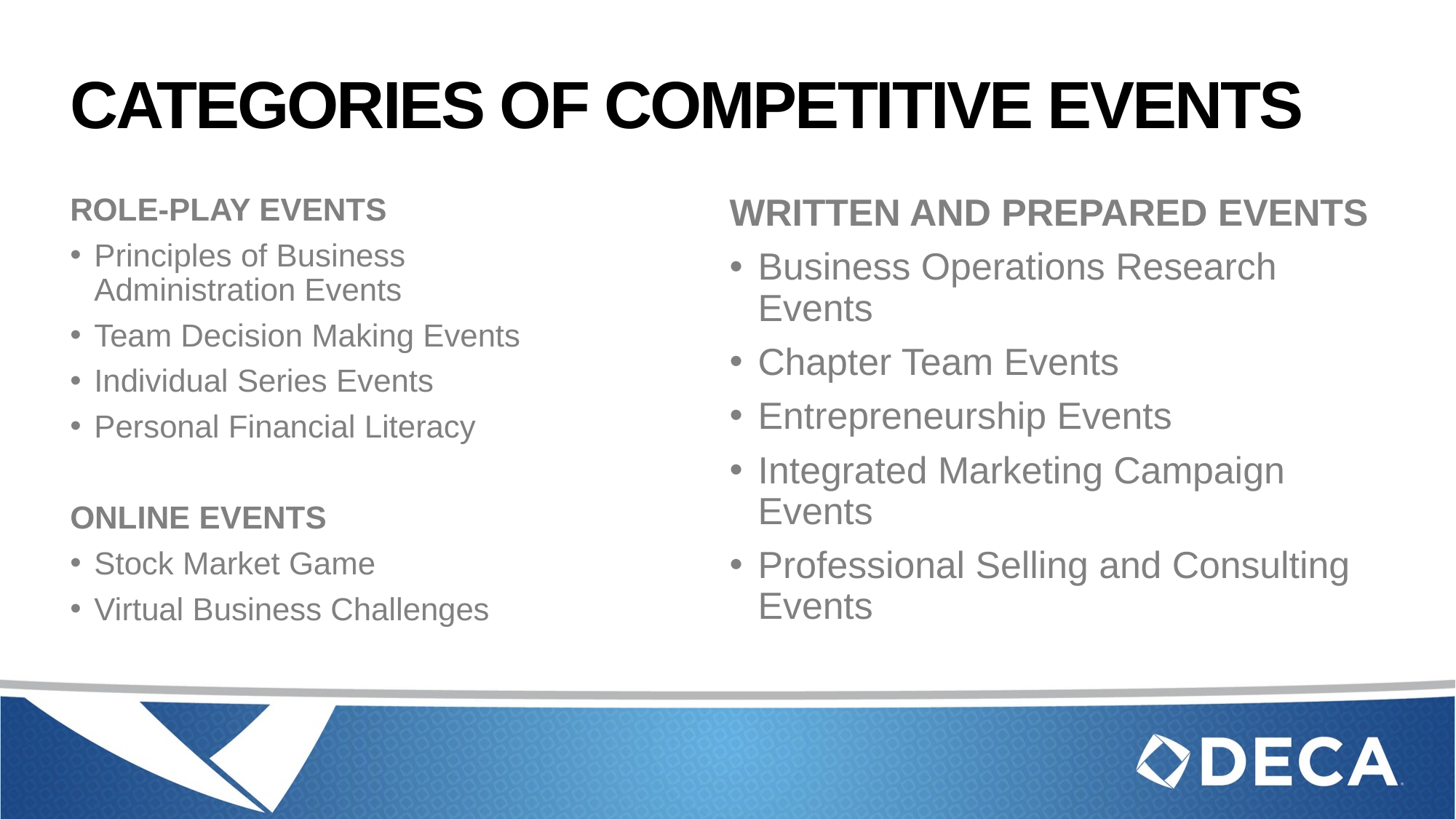

# CATEGORIES OF COMPETITIVE EVENTS
ROLE-PLAY EVENTS
Principles of Business
Administration Events
Team Decision Making Events
Individual Series Events
Personal Financial Literacy

ONLINE EVENTS
Stock Market Game
Virtual Business Challenges
WRITTEN AND PREPARED EVENTS
Business Operations Research Events
Chapter Team Events
Entrepreneurship Events
Integrated Marketing Campaign Events
Professional Selling and Consulting Events